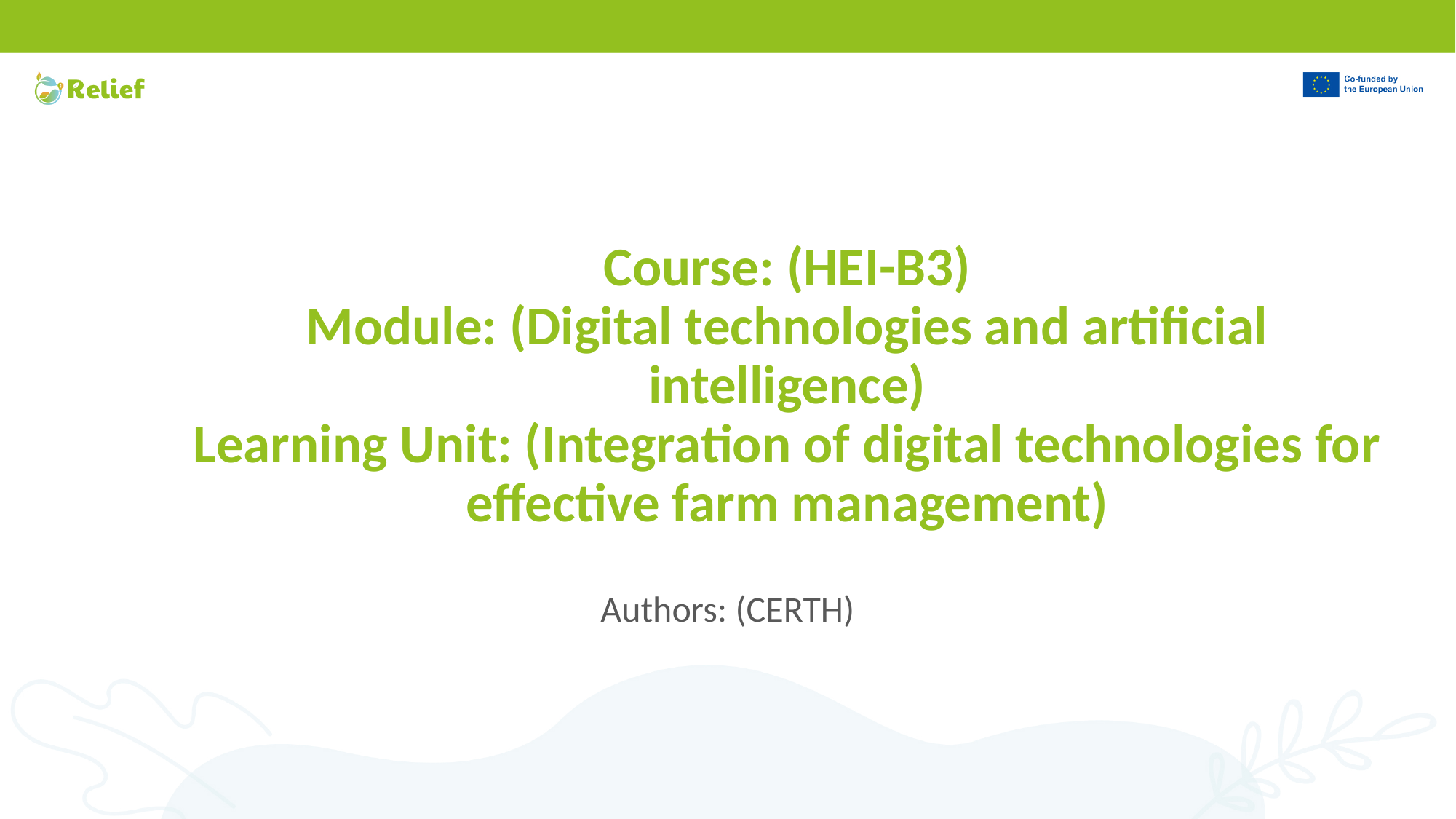

# Course: (HEI-B3) Module: (Digital technologies and artificial intelligence) Learning Unit: (Integration of digital technologies for effective farm management)
Authors: (CERTH)